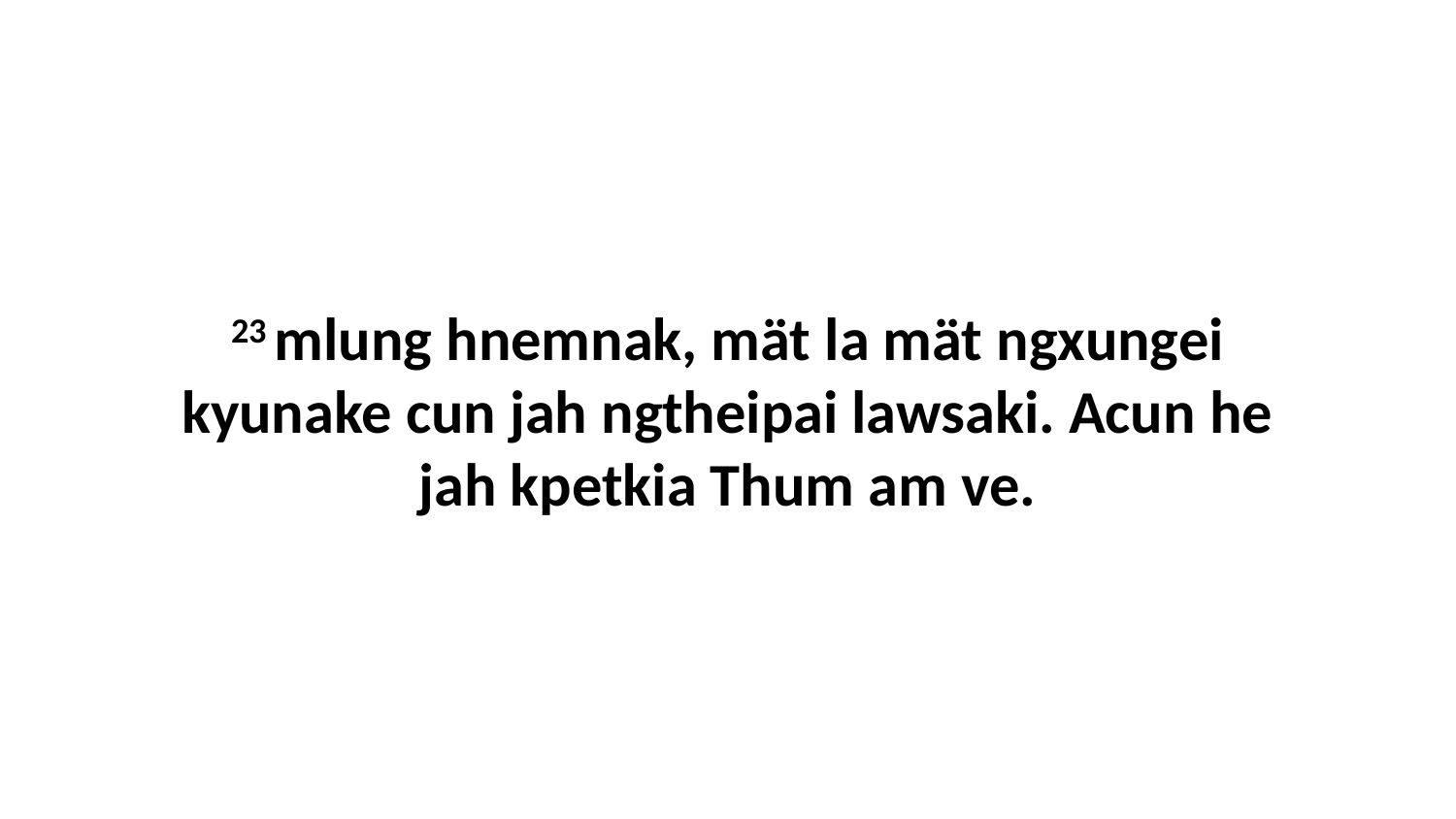

23 mlung hnemnak, mät la mät ngxungei kyunake cun jah ngtheipai lawsaki. Acun he jah kpetkia Thum am ve.